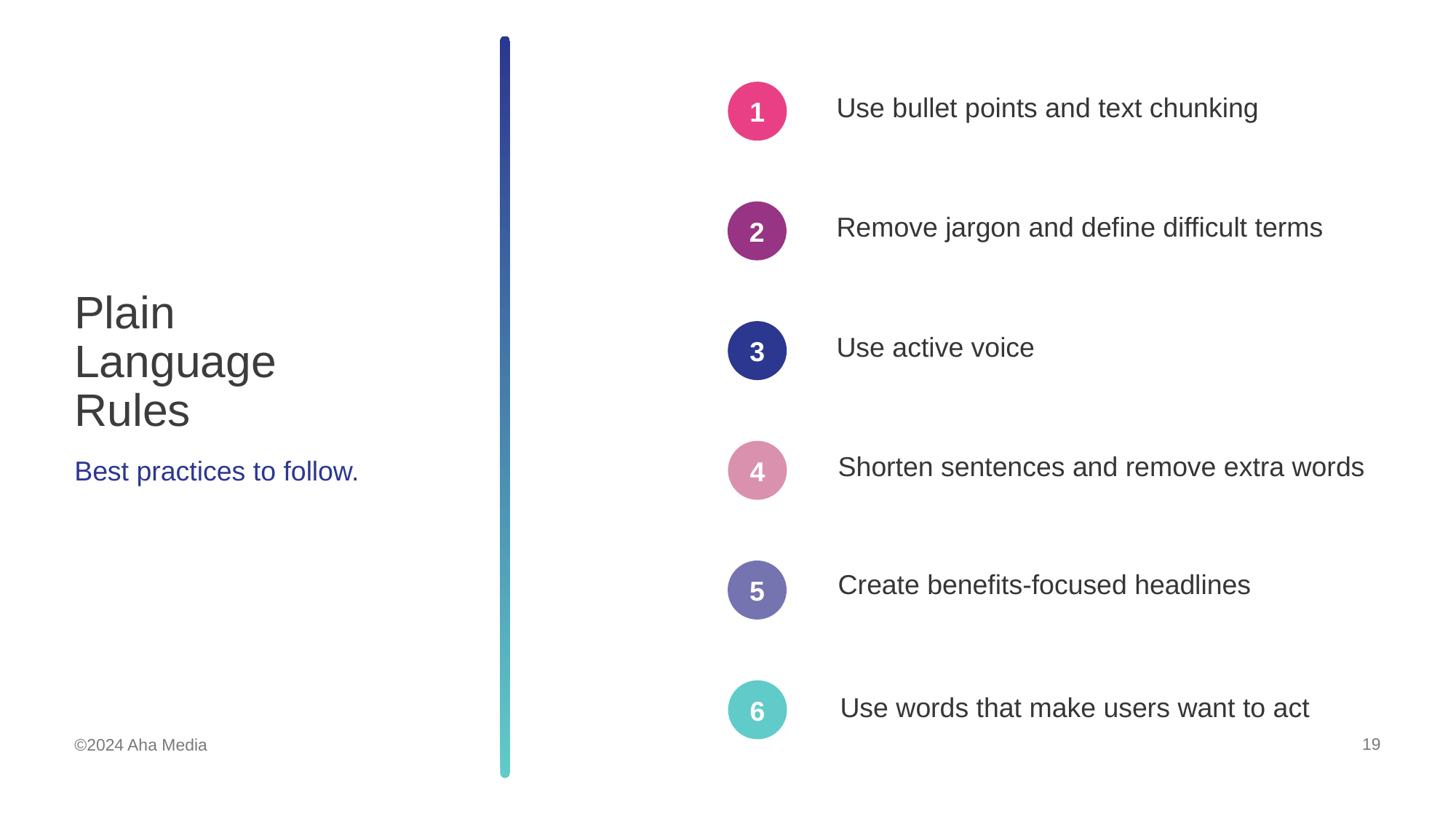

Use bullet points and text chunking
Remove jargon and define difficult terms
# Plain Language Rules
Use active voice
Shorten sentences and remove extra words
Best practices to follow.
Create benefits-focused headlines
Use words that make users want to act
19
©2024 Aha Media